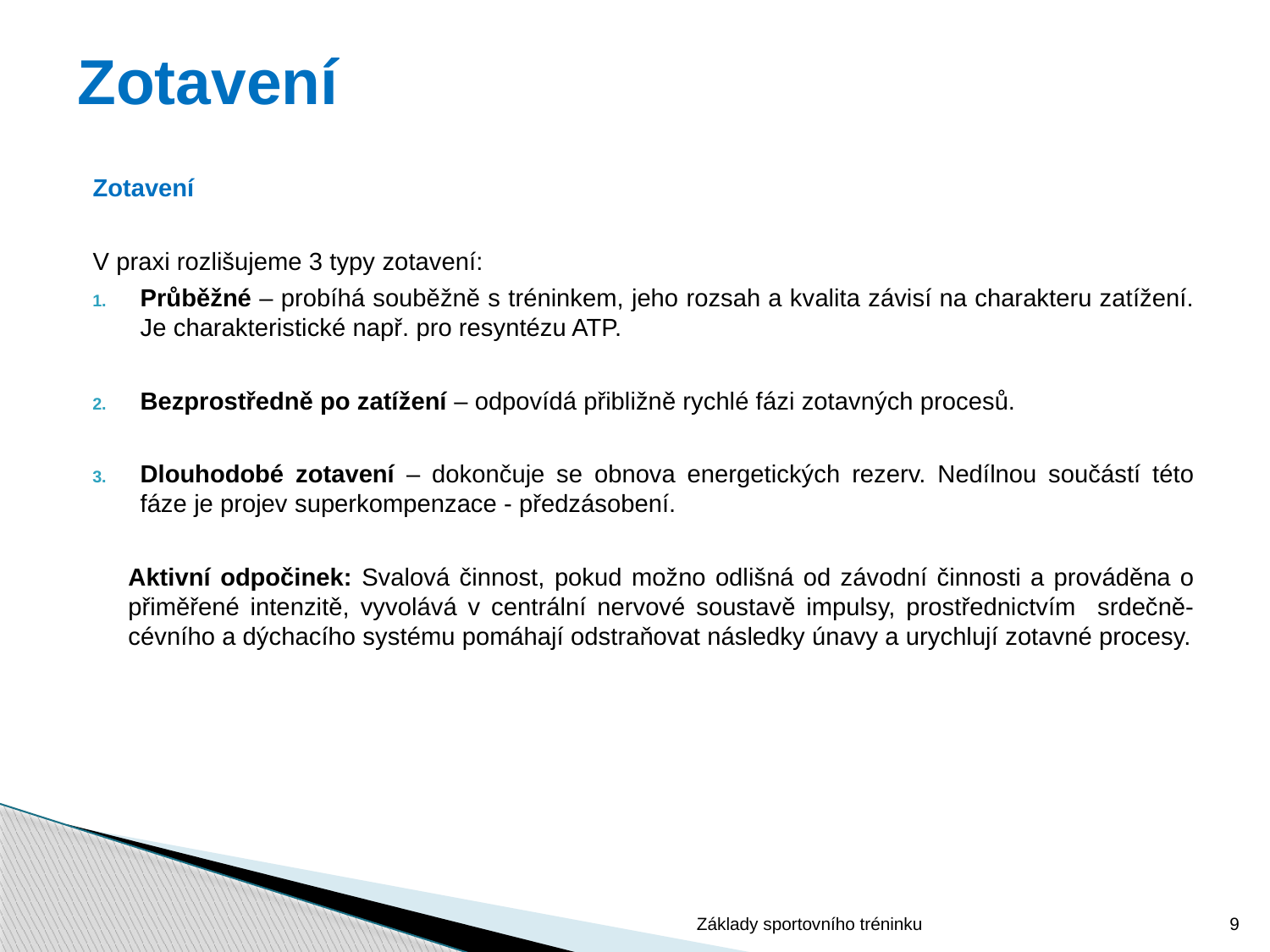

# Zotavení
Zotavení

V praxi rozlišujeme 3 typy zotavení:
Průběžné – probíhá souběžně s tréninkem, jeho rozsah a kvalita závisí na charakteru zatížení. Je charakteristické např. pro resyntézu ATP.

Bezprostředně po zatížení – odpovídá přibližně rychlé fázi zotavných procesů.

Dlouhodobé zotavení – dokončuje se obnova energetických rezerv. Nedílnou součástí této fáze je projev superkompenzace - předzásobení.

	Aktivní odpočinek: Svalová činnost, pokud možno odlišná od závodní činnosti a prováděna o přiměřené intenzitě, vyvolává v centrální nervové soustavě impulsy, prostřednictvím  srdečně-cévního a dýchacího systému pomáhají odstraňovat následky únavy a urychlují zotavné procesy.

Základy sportovního tréninku
9